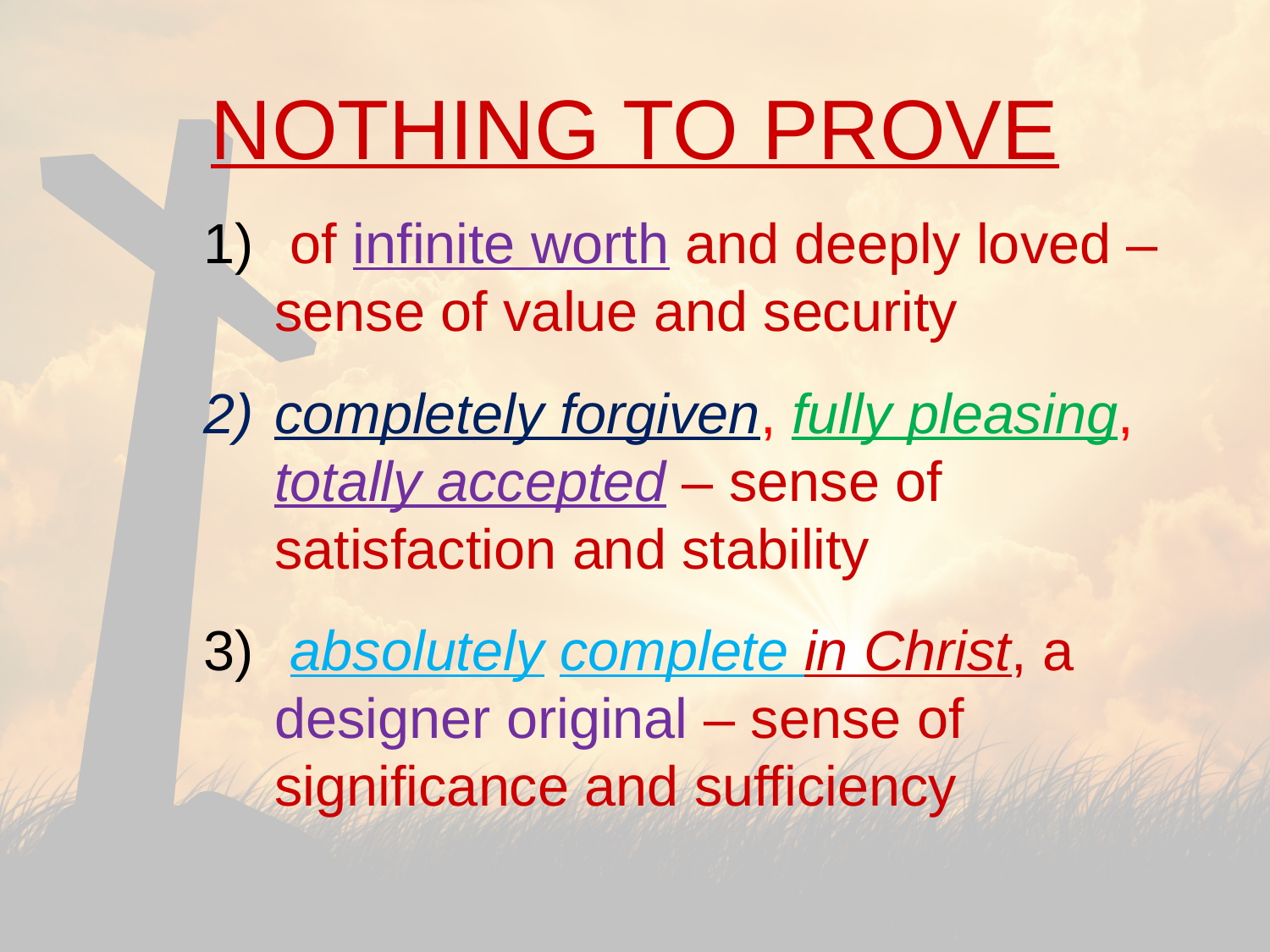

# NOTHING TO PROVE
 of infinite worth and deeply loved – sense of value and security
completely forgiven, fully pleasing, totally accepted – sense of satisfaction and stability
 absolutely complete in Christ, a designer original – sense of significance and sufficiency